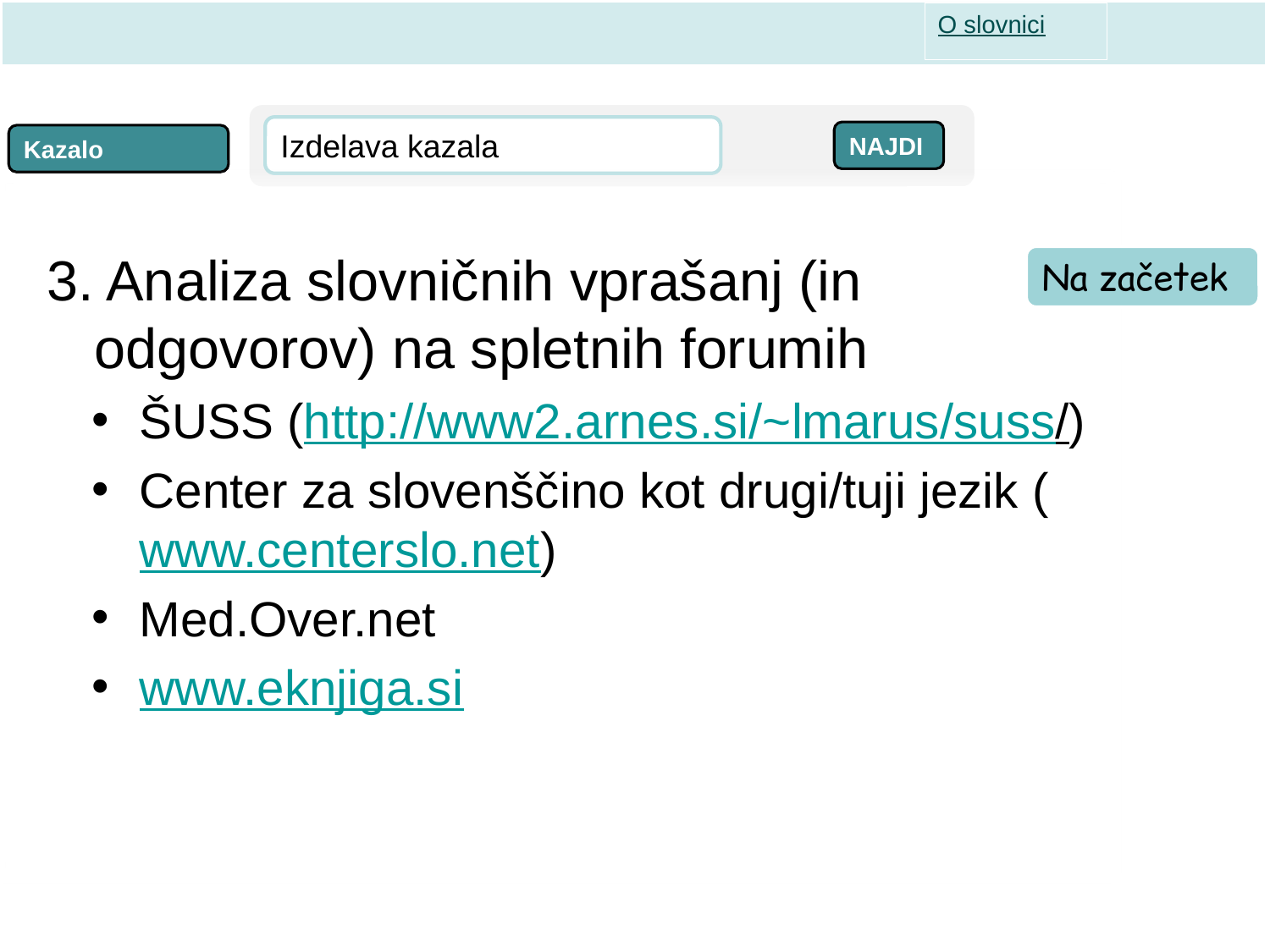

O slovnici

Izdelava kazala
NAJDI
Kazalo

3. Analiza slovničnih vprašanj (in odgovorov) na spletnih forumih
ŠUSS (http://www2.arnes.si/~lmarus/suss/)
Center za slovenščino kot drugi/tuji jezik (www.centerslo.net)
Med.Over.net
www.eknjiga.si

Na začetek